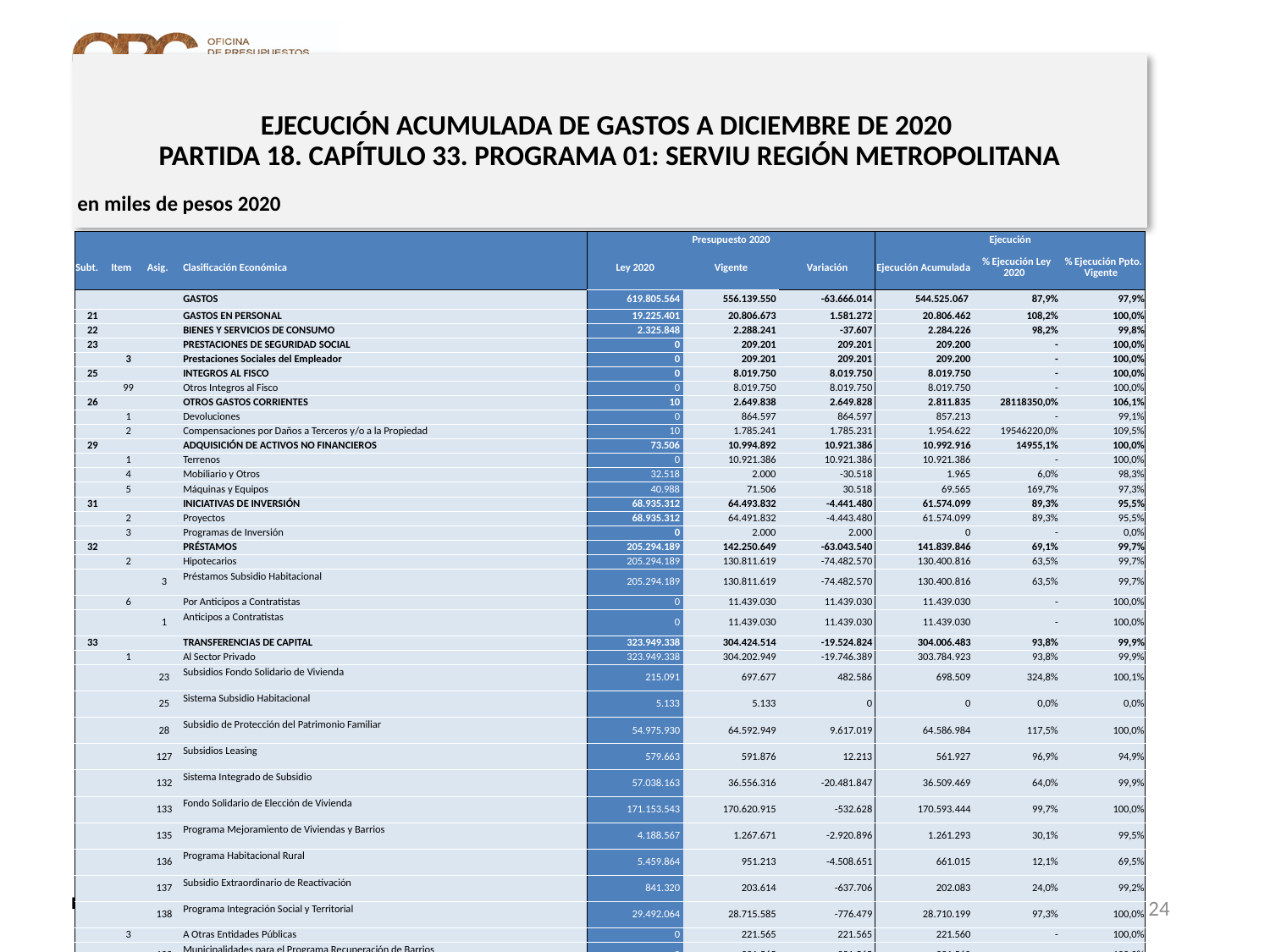

# EJECUCIÓN ACUMULADA DE GASTOS A DICIEMBRE DE 2020 PARTIDA 18. CAPÍTULO 33. PROGRAMA 01: SERVIU REGIÓN METROPOLITANA
en miles de pesos 2020
|  |  |  |  | Presupuesto 2020 |  |  | Ejecución |  |  |
| --- | --- | --- | --- | --- | --- | --- | --- | --- | --- |
| Subt. | Item | Asig. | Clasificación Económica | Ley 2020 | Vigente | Variación | Ejecución Acumulada | % Ejecución Ley 2020 | % Ejecución Ppto. Vigente |
|  |  |  | GASTOS | 619.805.564 | 556.139.550 | -63.666.014 | 544.525.067 | 87,9% | 97,9% |
| 21 |  |  | GASTOS EN PERSONAL | 19.225.401 | 20.806.673 | 1.581.272 | 20.806.462 | 108,2% | 100,0% |
| 22 |  |  | BIENES Y SERVICIOS DE CONSUMO | 2.325.848 | 2.288.241 | -37.607 | 2.284.226 | 98,2% | 99,8% |
| 23 |  |  | PRESTACIONES DE SEGURIDAD SOCIAL | 0 | 209.201 | 209.201 | 209.200 | - | 100,0% |
|  | 3 |  | Prestaciones Sociales del Empleador | 0 | 209.201 | 209.201 | 209.200 | - | 100,0% |
| 25 |  |  | INTEGROS AL FISCO | 0 | 8.019.750 | 8.019.750 | 8.019.750 | - | 100,0% |
|  | 99 |  | Otros Integros al Fisco | 0 | 8.019.750 | 8.019.750 | 8.019.750 | - | 100,0% |
| 26 |  |  | OTROS GASTOS CORRIENTES | 10 | 2.649.838 | 2.649.828 | 2.811.835 | 28118350,0% | 106,1% |
|  | 1 |  | Devoluciones | 0 | 864.597 | 864.597 | 857.213 | - | 99,1% |
|  | 2 |  | Compensaciones por Daños a Terceros y/o a la Propiedad | 10 | 1.785.241 | 1.785.231 | 1.954.622 | 19546220,0% | 109,5% |
| 29 |  |  | ADQUISICIÓN DE ACTIVOS NO FINANCIEROS | 73.506 | 10.994.892 | 10.921.386 | 10.992.916 | 14955,1% | 100,0% |
|  | 1 |  | Terrenos | 0 | 10.921.386 | 10.921.386 | 10.921.386 | - | 100,0% |
|  | 4 |  | Mobiliario y Otros | 32.518 | 2.000 | -30.518 | 1.965 | 6,0% | 98,3% |
|  | 5 |  | Máquinas y Equipos | 40.988 | 71.506 | 30.518 | 69.565 | 169,7% | 97,3% |
| 31 |  |  | INICIATIVAS DE INVERSIÓN | 68.935.312 | 64.493.832 | -4.441.480 | 61.574.099 | 89,3% | 95,5% |
|  | 2 |  | Proyectos | 68.935.312 | 64.491.832 | -4.443.480 | 61.574.099 | 89,3% | 95,5% |
|  | 3 |  | Programas de Inversión | 0 | 2.000 | 2.000 | 0 | - | 0,0% |
| 32 |  |  | PRÉSTAMOS | 205.294.189 | 142.250.649 | -63.043.540 | 141.839.846 | 69,1% | 99,7% |
|  | 2 |  | Hipotecarios | 205.294.189 | 130.811.619 | -74.482.570 | 130.400.816 | 63,5% | 99,7% |
|  |  | 3 | Préstamos Subsidio Habitacional | 205.294.189 | 130.811.619 | -74.482.570 | 130.400.816 | 63,5% | 99,7% |
|  | 6 |  | Por Anticipos a Contratistas | 0 | 11.439.030 | 11.439.030 | 11.439.030 | - | 100,0% |
|  |  | 1 | Anticipos a Contratistas | 0 | 11.439.030 | 11.439.030 | 11.439.030 | - | 100,0% |
| 33 |  |  | TRANSFERENCIAS DE CAPITAL | 323.949.338 | 304.424.514 | -19.524.824 | 304.006.483 | 93,8% | 99,9% |
|  | 1 |  | Al Sector Privado | 323.949.338 | 304.202.949 | -19.746.389 | 303.784.923 | 93,8% | 99,9% |
|  |  | 23 | Subsidios Fondo Solidario de Vivienda | 215.091 | 697.677 | 482.586 | 698.509 | 324,8% | 100,1% |
|  |  | 25 | Sistema Subsidio Habitacional | 5.133 | 5.133 | 0 | 0 | 0,0% | 0,0% |
|  |  | 28 | Subsidio de Protección del Patrimonio Familiar | 54.975.930 | 64.592.949 | 9.617.019 | 64.586.984 | 117,5% | 100,0% |
|  |  | 127 | Subsidios Leasing | 579.663 | 591.876 | 12.213 | 561.927 | 96,9% | 94,9% |
|  |  | 132 | Sistema Integrado de Subsidio | 57.038.163 | 36.556.316 | -20.481.847 | 36.509.469 | 64,0% | 99,9% |
|  |  | 133 | Fondo Solidario de Elección de Vivienda | 171.153.543 | 170.620.915 | -532.628 | 170.593.444 | 99,7% | 100,0% |
|  |  | 135 | Programa Mejoramiento de Viviendas y Barrios | 4.188.567 | 1.267.671 | -2.920.896 | 1.261.293 | 30,1% | 99,5% |
|  |  | 136 | Programa Habitacional Rural | 5.459.864 | 951.213 | -4.508.651 | 661.015 | 12,1% | 69,5% |
|  |  | 137 | Subsidio Extraordinario de Reactivación | 841.320 | 203.614 | -637.706 | 202.083 | 24,0% | 99,2% |
|  |  | 138 | Programa Integración Social y Territorial | 29.492.064 | 28.715.585 | -776.479 | 28.710.199 | 97,3% | 100,0% |
|  | 3 |  | A Otras Entidades Públicas | 0 | 221.565 | 221.565 | 221.560 | - | 100,0% |
|  |  | 102 | Municipalidades para el Programa Recuperación de Barrios | 0 | 221.565 | 221.565 | 221.560 | - | 100,0% |
| 34 |  |  | SERVICIO DE LA DEUDA | 1.960 | 1.960 | 0 | 0 | 0,0% | 0,0% |
|  | 7 |  | Deuda Flotante | 1.960 | 1.960 | 0 | 0 | 0,0% | 0,0% |
Nota: Para el cálculo del presupuesto vigente, así como para determinar la ejecución acumulada, no se incluyó: el subtítulo 25.99 “Otros Íntegros al Fisco” por cuanto corresponden a movimientos contables derivados de una instrucción administrativa aplicada por Dipres a partir del mes de abril.
24